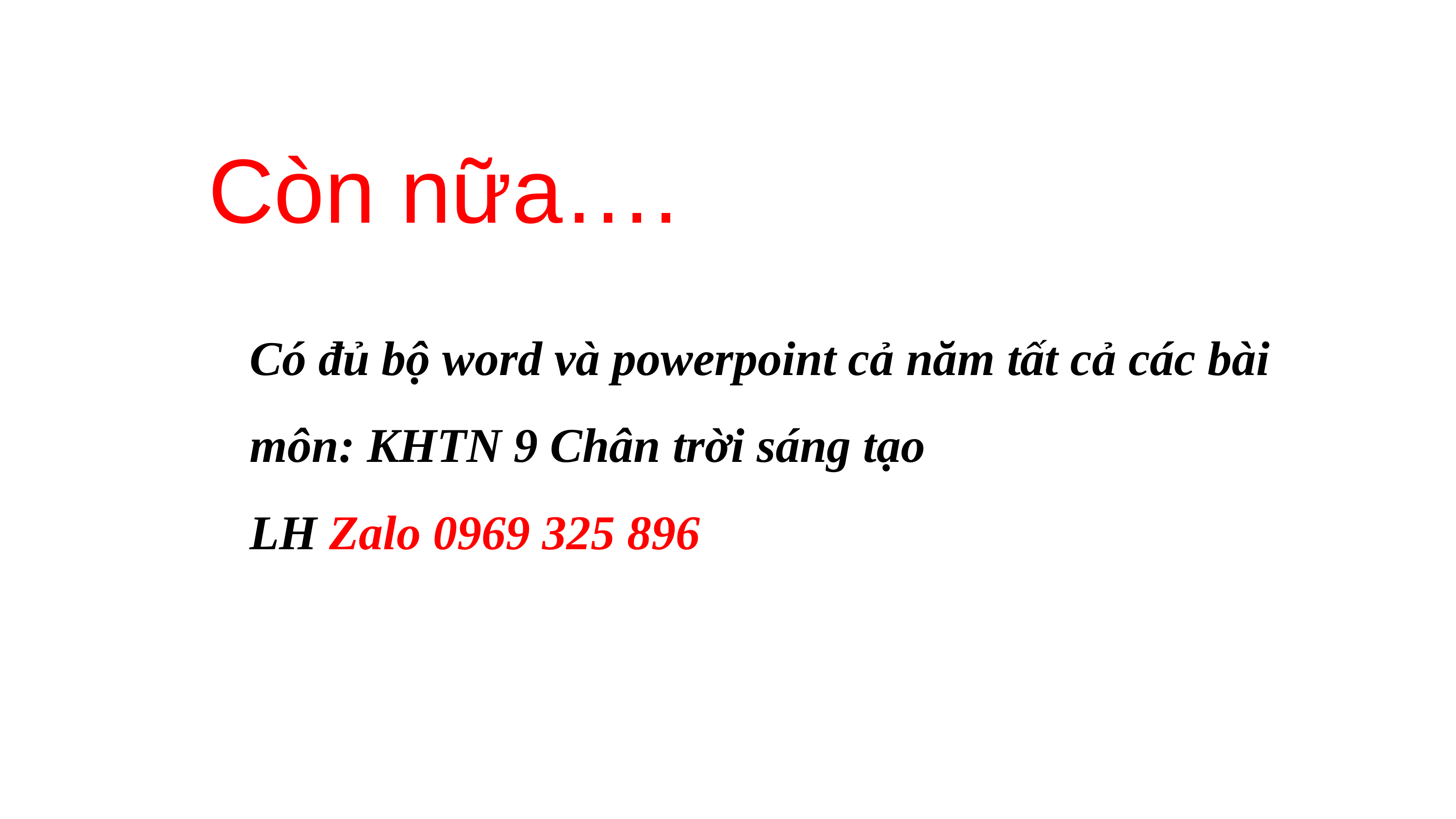

Còn nữa….
Có đủ bộ word và powerpoint cả năm tất cả các bài môn: KHTN 9 Chân trời sáng tạo
LH Zalo 0969 325 896